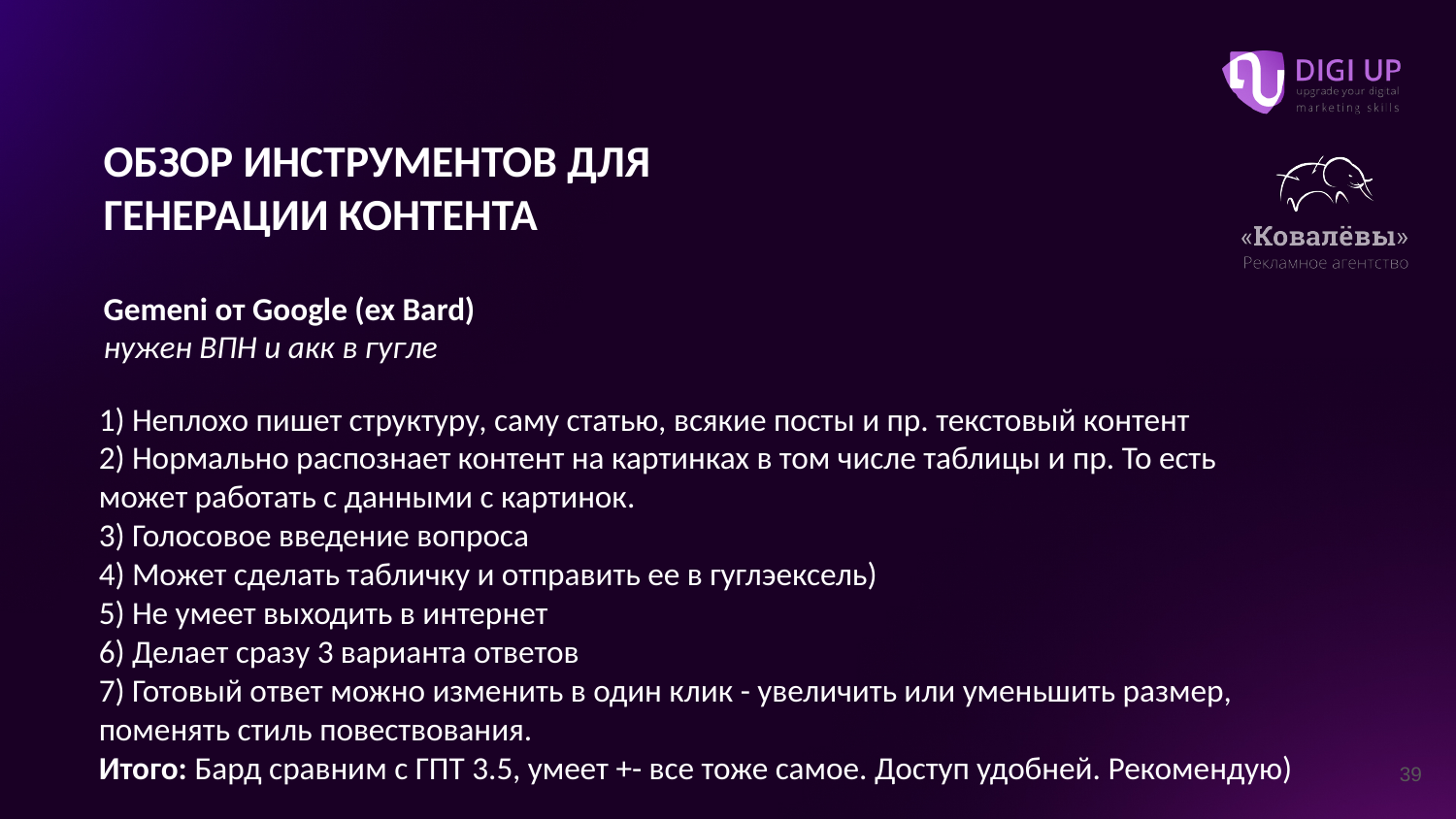

ОБЗОР ИНСТРУМЕНТОВ ДЛЯ ГЕНЕРАЦИИ КОНТЕНТА

Gemeni от Google (ex Bard)
нужен ВПН и акк в гугле
1) Неплохо пишет структуру, саму статью, всякие посты и пр. текстовый контент
2) Нормально распознает контент на картинках в том числе таблицы и пр. То есть может работать с данными с картинок.
3) Голосовое введение вопроса
4) Может сделать табличку и отправить ее в гуглэексель)
5) Не умеет выходить в интернет
6) Делает сразу 3 варианта ответов
7) Готовый ответ можно изменить в один клик - увеличить или уменьшить размер, поменять стиль повествования.
Итого: Бард сравним с ГПТ 3.5, умеет +- все тоже самое. Доступ удобней. Рекомендую)

39